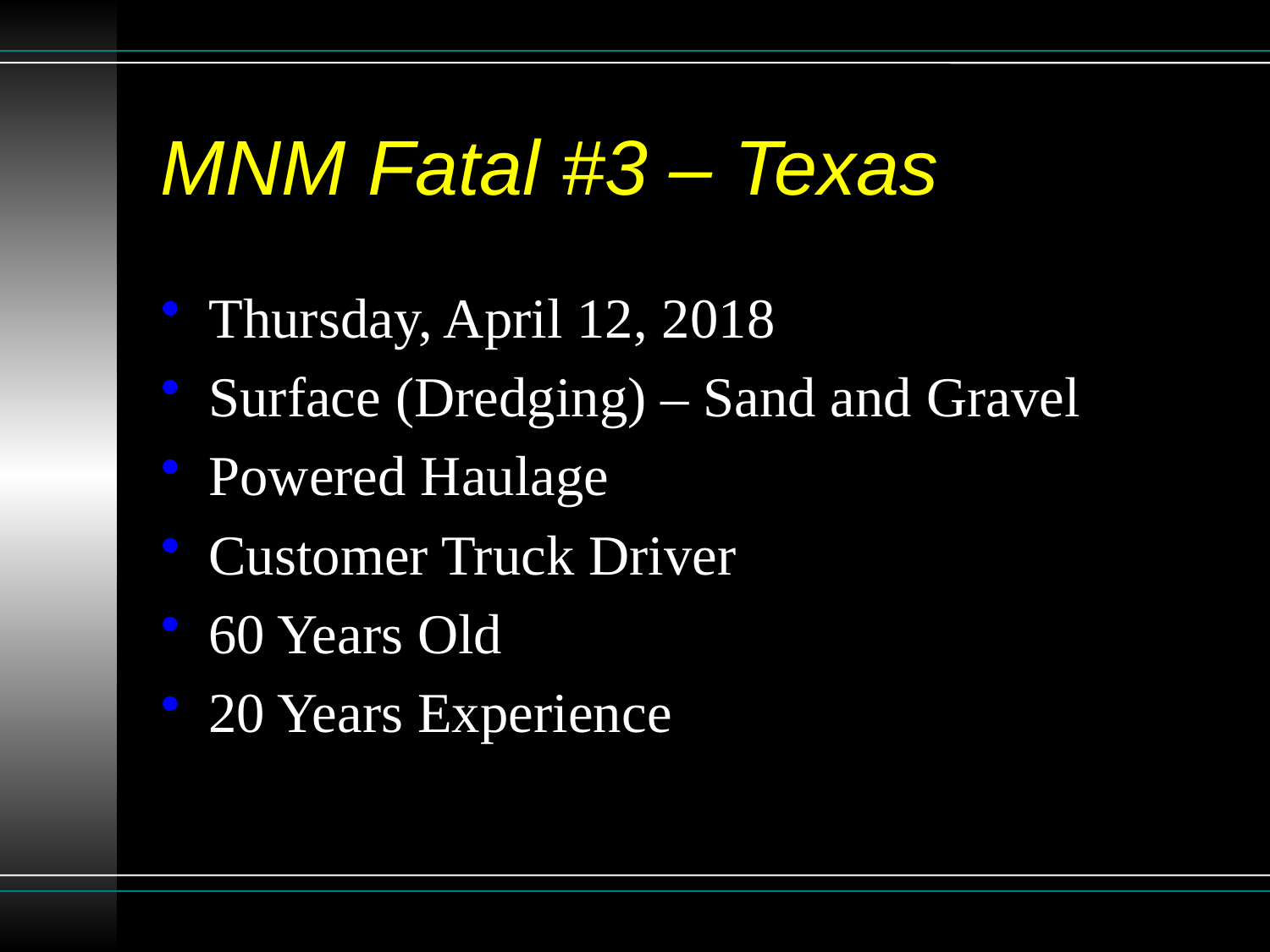

# MNM Fatal #3 – Texas
Thursday, April 12, 2018
Surface (Dredging) – Sand and Gravel
Powered Haulage
Customer Truck Driver
60 Years Old
20 Years Experience